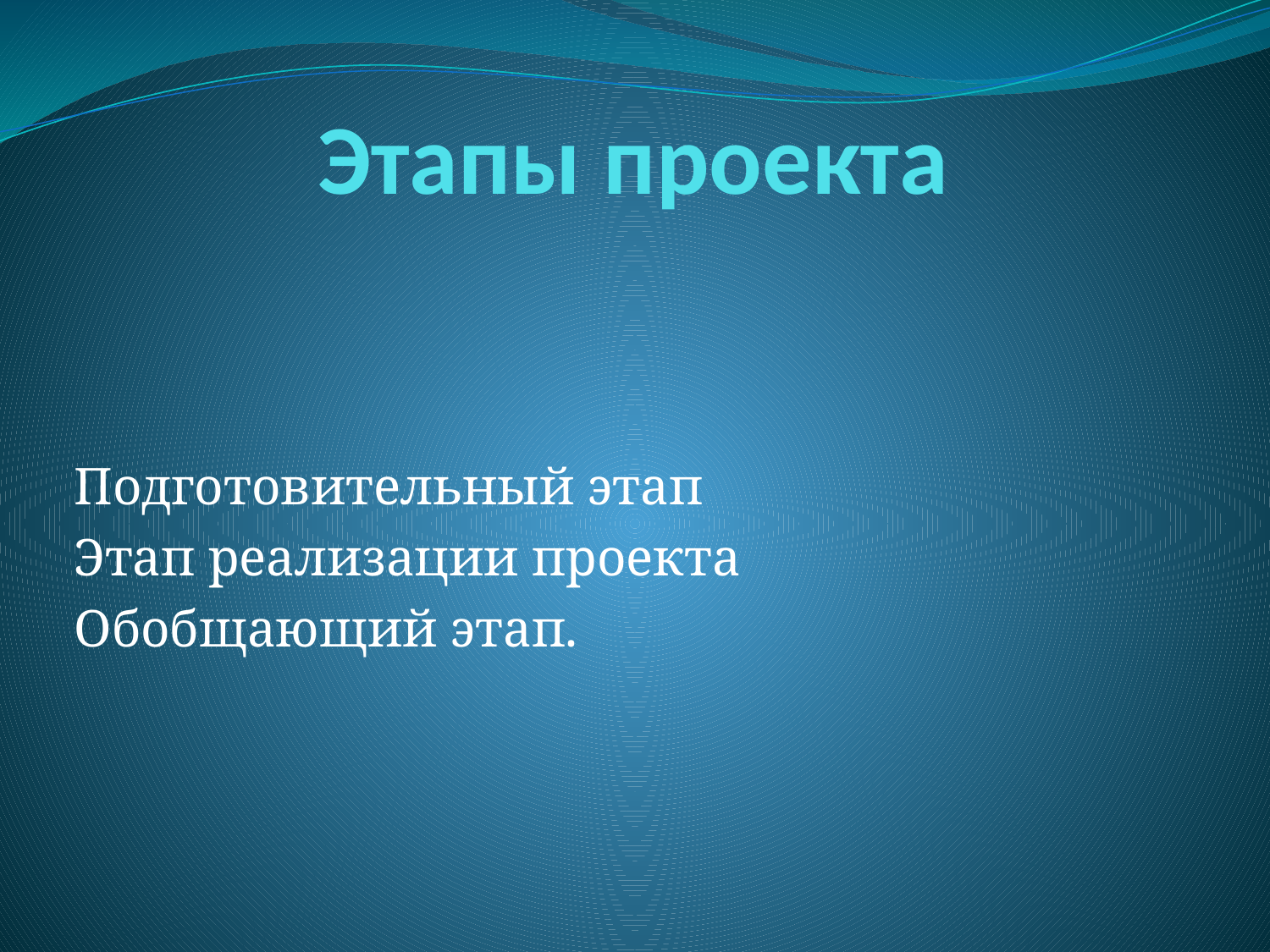

# Этапы проекта
Подготовительный этап
Этап реализации проекта
Обобщающий этап.